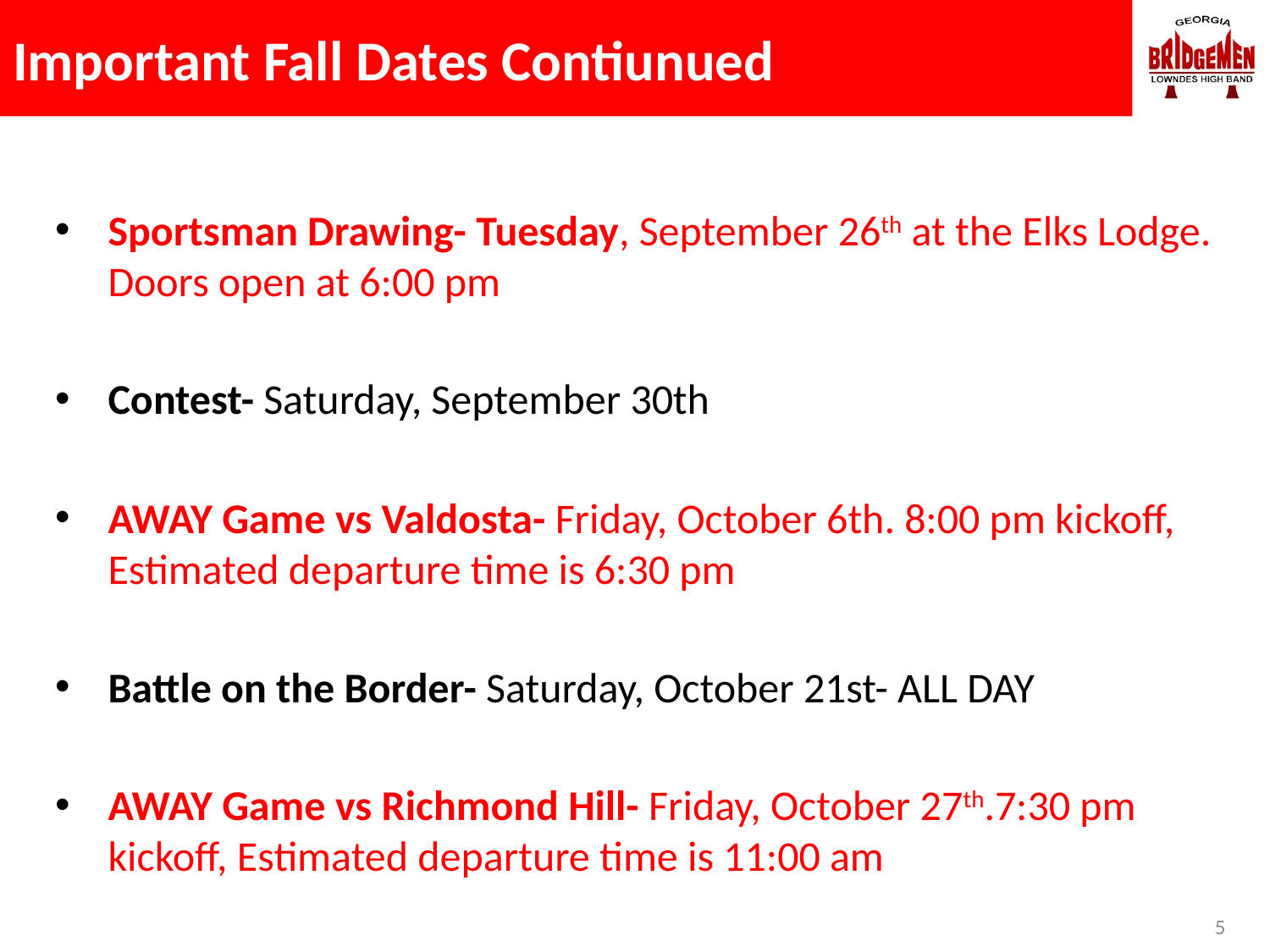

# Important Fall Dates Contiunued

Sportsman Drawing- Tuesday, September 26th at the Elks Lodge. Doors open at 6:00 pm

Contest- Saturday, September 30th

AWAY Game vs Valdosta- Friday, October 6th. 8:00 pm kickoff, Estimated departure time is 6:30 pm

Battle on the Border- Saturday, October 21st- ALL DAY

AWAY Game vs Richmond Hill- Friday, October 27th.7:30 pm kickoff, Estimated departure time is 11:00 am

5